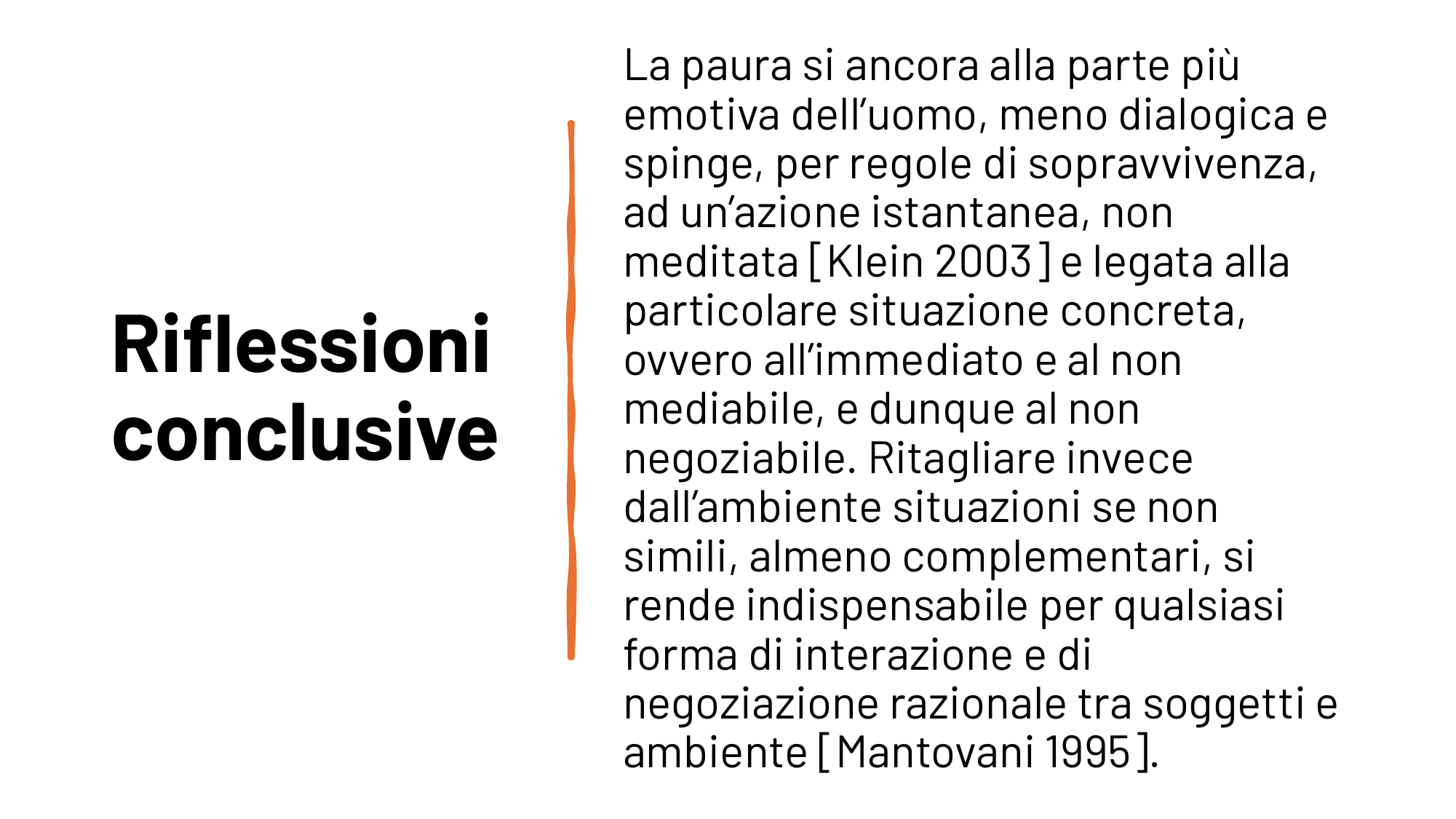

# Riflessioni conclusive
La paura si ancora alla parte più emotiva dell’uomo, meno dialogica e spinge, per regole di sopravvivenza, ad un’azione istantanea, non meditata [Klein 2003] e legata alla particolare situazione concreta, ovvero all’immediato e al non mediabile, e dunque al non negoziabile. Ritagliare invece dall’ambiente situazioni se non simili, almeno complementari, si rende indispensabile per qualsiasi forma di interazione e di negoziazione razionale tra soggetti e ambiente [Mantovani 1995].